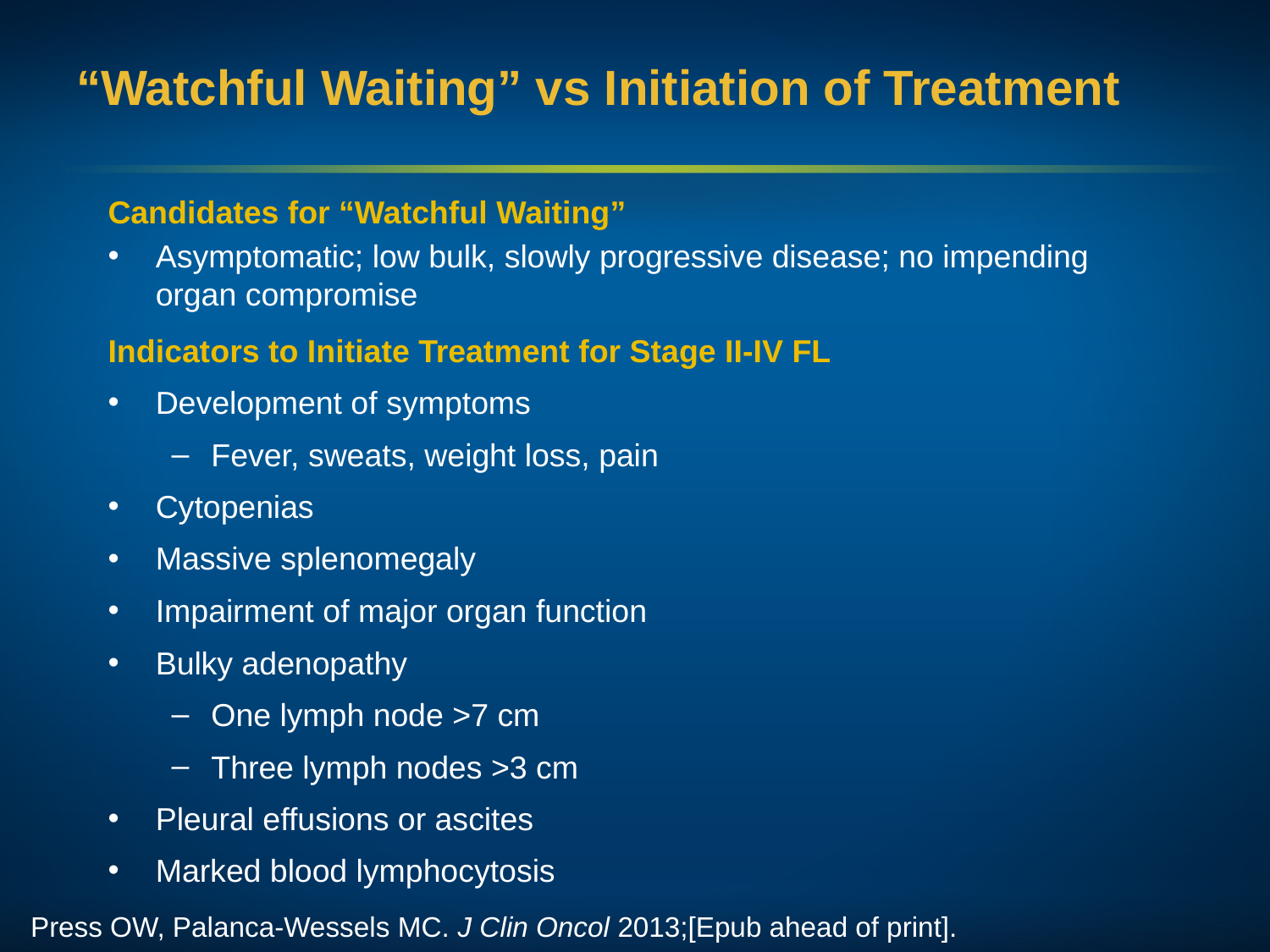

# “Watchful Waiting” vs Initiation of Treatment
Candidates for “Watchful Waiting”
Asymptomatic; low bulk, slowly progressive disease; no impending organ compromise
Indicators to Initiate Treatment for Stage II-IV FL
Development of symptoms
Fever, sweats, weight loss, pain
Cytopenias
Massive splenomegaly
Impairment of major organ function
Bulky adenopathy
One lymph node >7 cm
Three lymph nodes >3 cm
Pleural effusions or ascites
Marked blood lymphocytosis
Press OW, Palanca-Wessels MC. J Clin Oncol 2013;[Epub ahead of print].